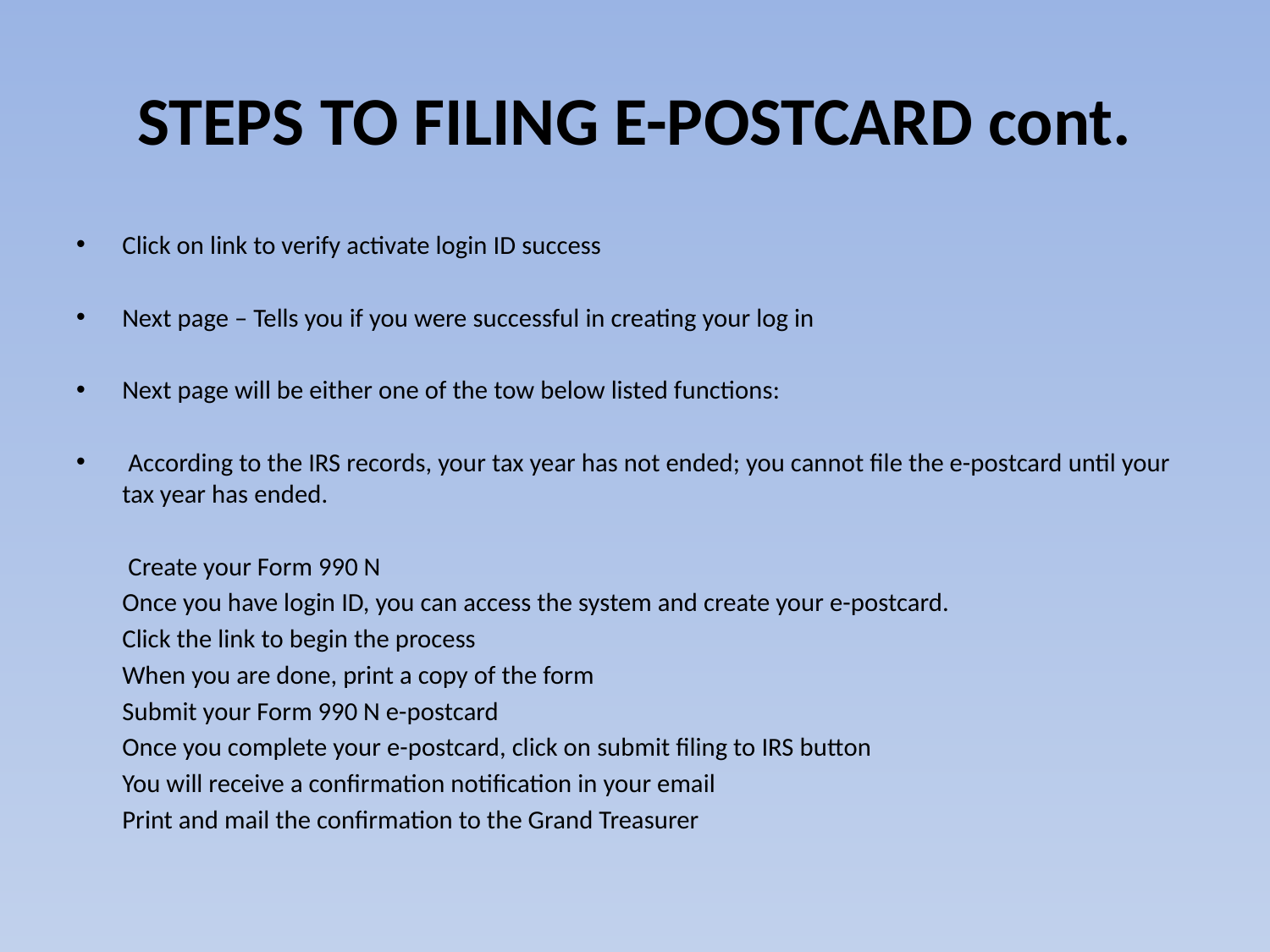

# STEPS TO FILING E-POSTCARD cont.
Click on link to verify activate login ID success

Next page – Tells you if you were successful in creating your log in

Next page will be either one of the tow below listed functions:

 According to the IRS records, your tax year has not ended; you cannot file the e-postcard until your tax year has ended.

	 Create your Form 990 N
	Once you have login ID, you can access the system and create your e-postcard.
	Click the link to begin the process
	When you are done, print a copy of the form
	Submit your Form 990 N e-postcard
	Once you complete your e-postcard, click on submit filing to IRS button
	You will receive a confirmation notification in your email
	Print and mail the confirmation to the Grand Treasurer